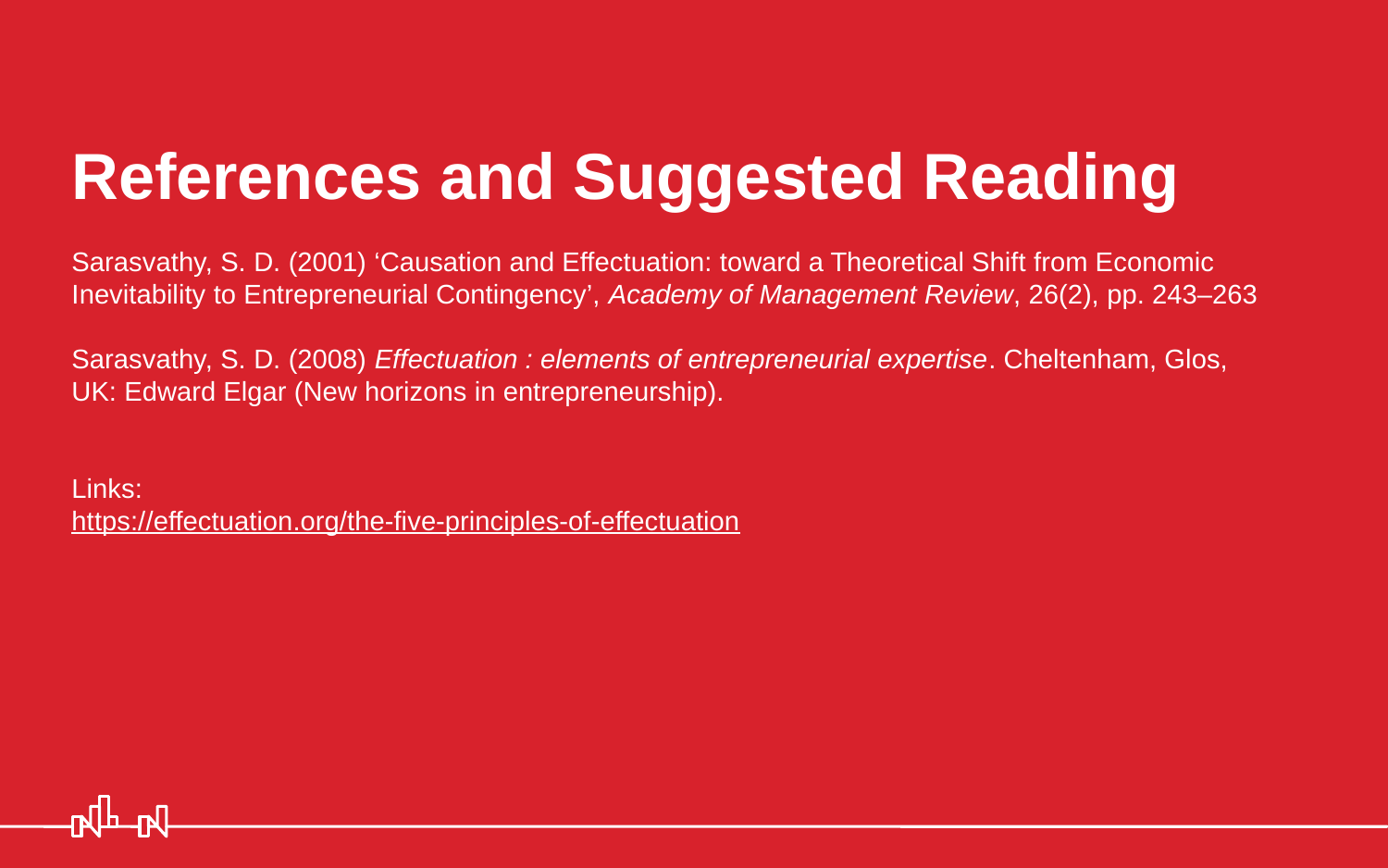

# References and Suggested Reading Sarasvathy, S. D. (2001) ‘Causation and Effectuation: toward a Theoretical Shift from Economic Inevitability to Entrepreneurial Contingency’, Academy of Management Review, 26(2), pp. 243–263 Sarasvathy, S. D. (2008) Effectuation : elements of entrepreneurial expertise. Cheltenham, Glos, UK: Edward Elgar (New horizons in entrepreneurship). Links: https://effectuation.org/the-five-principles-of-effectuation